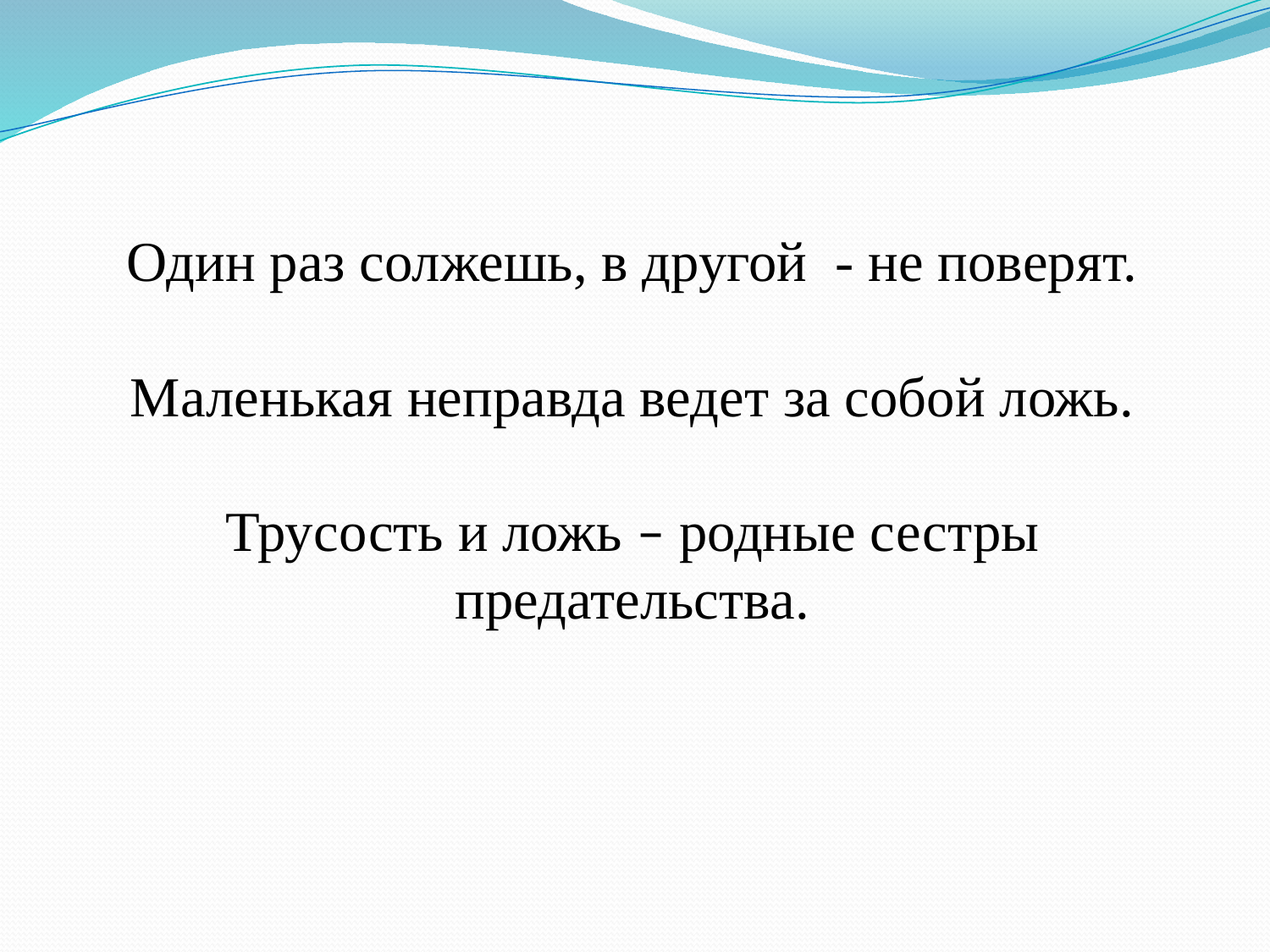

Один раз солжешь, в другой  - не поверят.

Маленькая неправда ведет за собой ложь.

Трусость и ложь – родные сестры предательства.